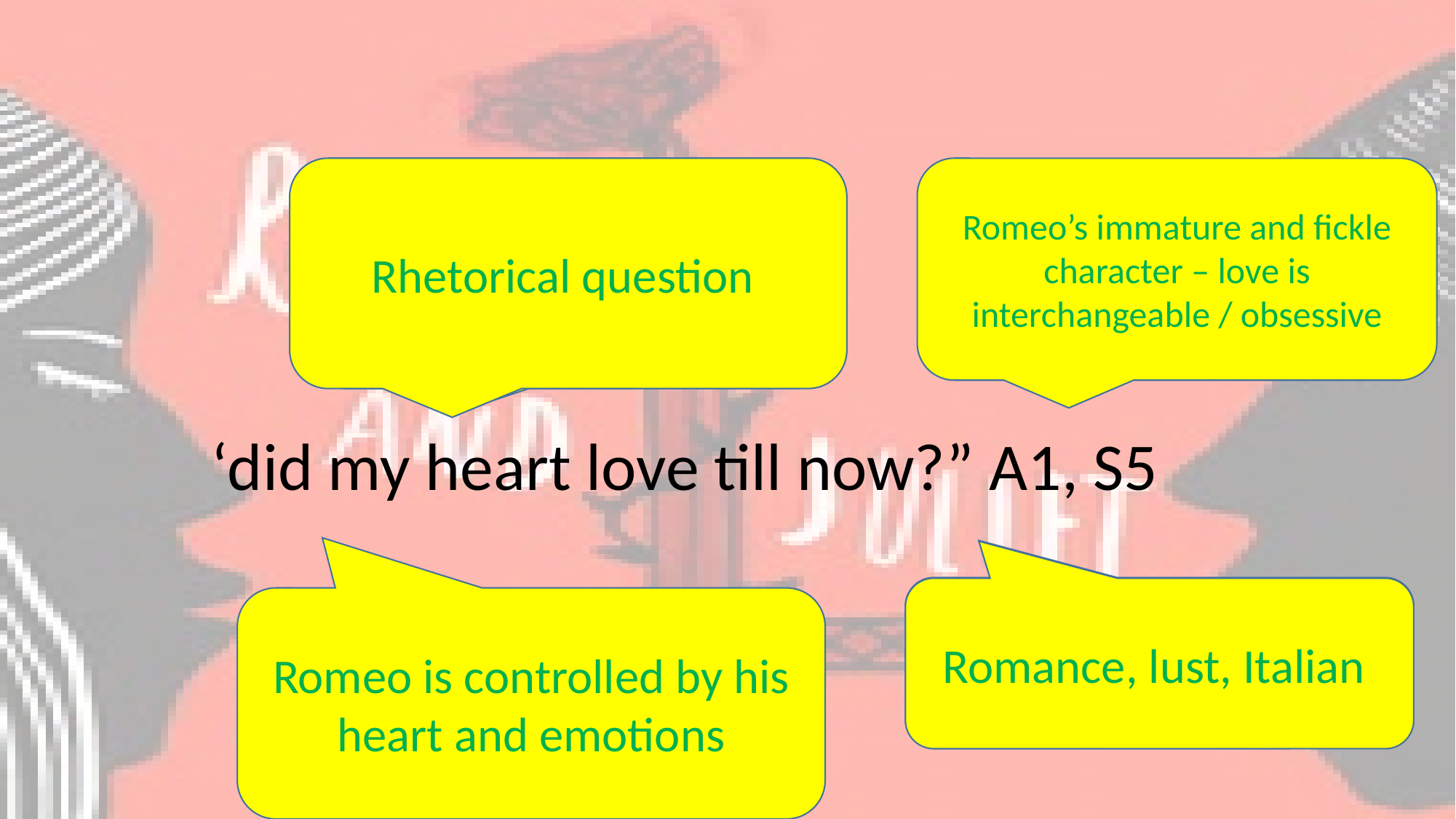

Rhetorical question
Romeo’s immature and fickle character – love is interchangeable / obsessive
Effect on the audience?

Technique?
# ‘did my heart love till now?” A1, S5
Connotations and synonyms?
Romance, lust, Italian
Romeo is controlled by his heart and emotions
Image created?